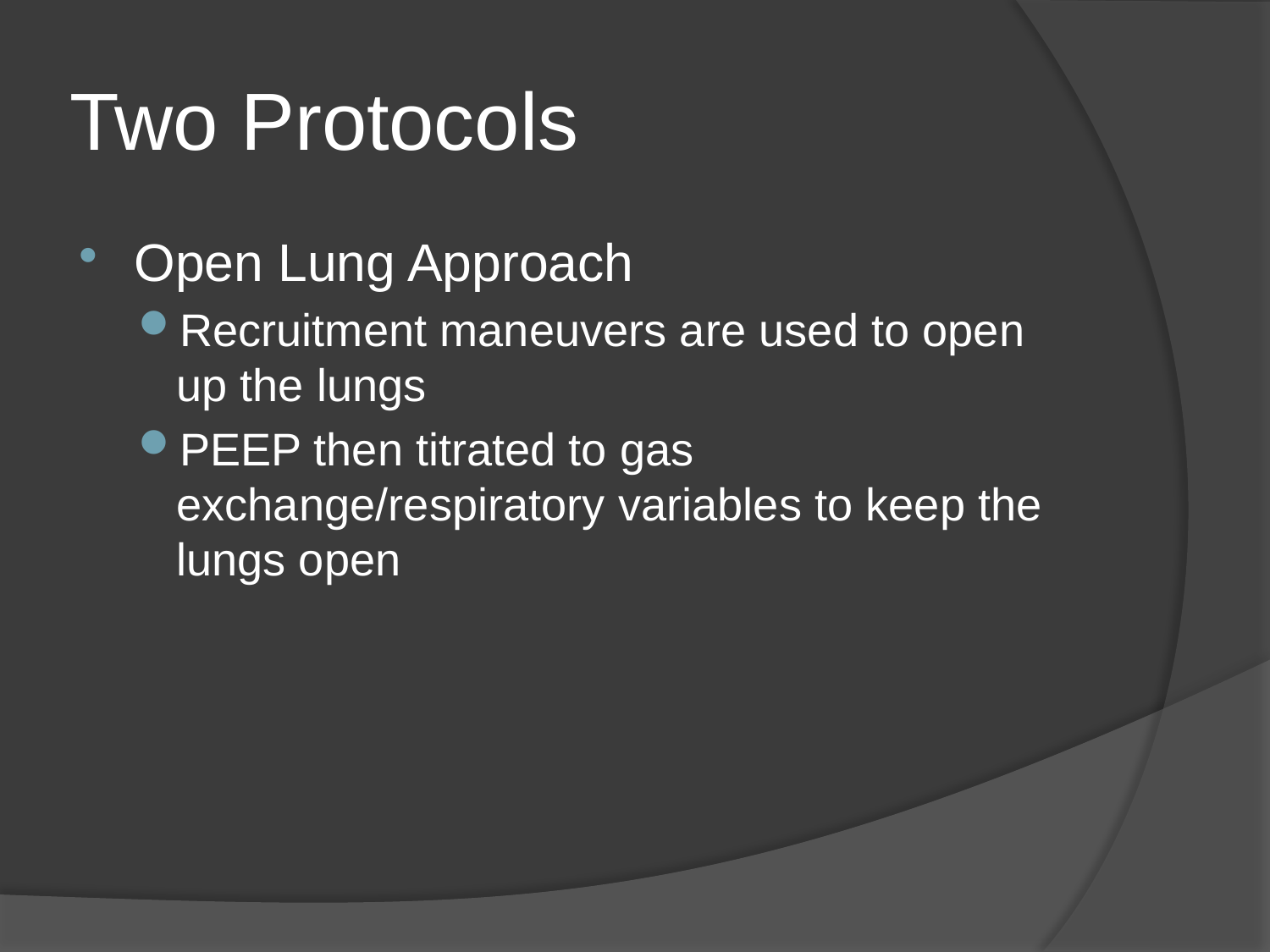

# Two Protocols
Open Lung Approach
Recruitment maneuvers are used to open up the lungs
PEEP then titrated to gas exchange/respiratory variables to keep the lungs open